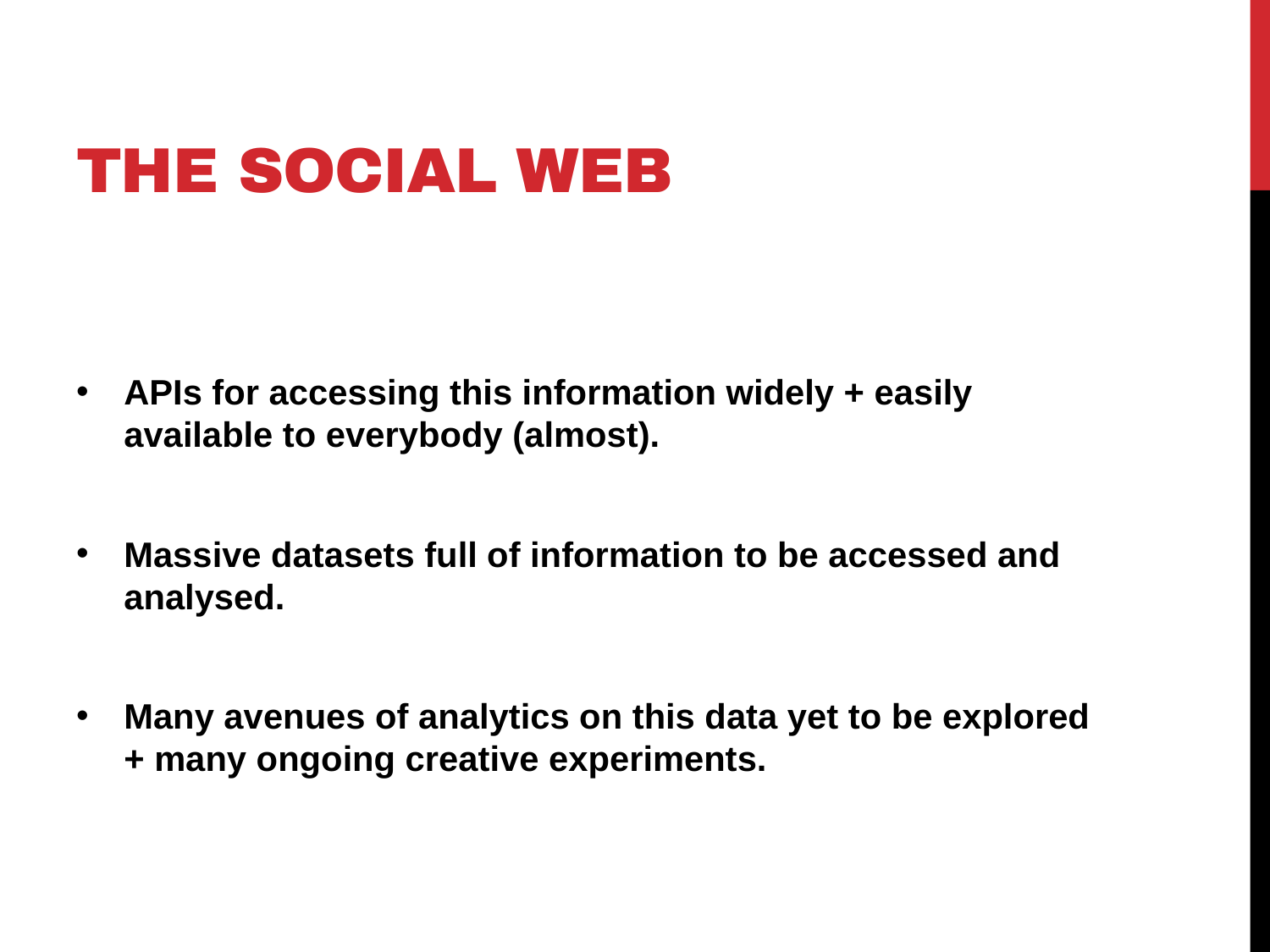

# The social web

APIs for accessing this information widely + easily available to everybody (almost).

Massive datasets full of information to be accessed and analysed.

Many avenues of analytics on this data yet to be explored + many ongoing creative experiments.